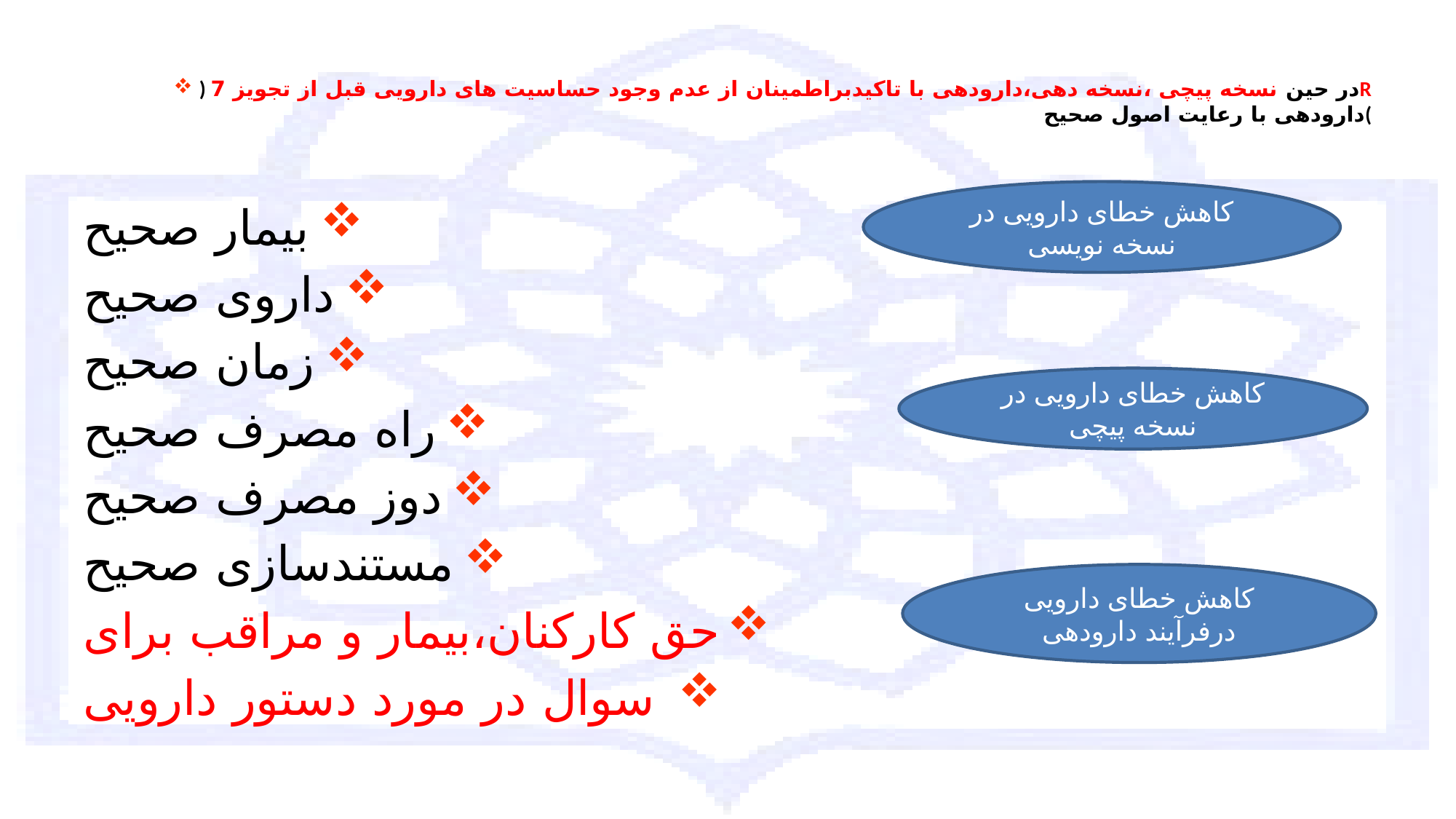

# ) در حین نسخه پیچی ،نسخه دهی،دارودهی با تاکیدبراطمینان از عدم وجود حساسیت های دارویی قبل از تجویز 7R دارودهی با رعایت اصول صحیح(
کاهش خطای دارویی در نسخه نویسی
بیمار صحیح
داروی صحیح
زمان صحیح
راه مصرف صحیح
دوز مصرف صحیح
مستندسازی صحیح
حق کارکنان،بیمار و مراقب برای
 سوال در مورد دستور دارویی

کاهش خطای دارویی در نسخه پیچی
کاهش خطای دارویی درفرآیند دارودهی